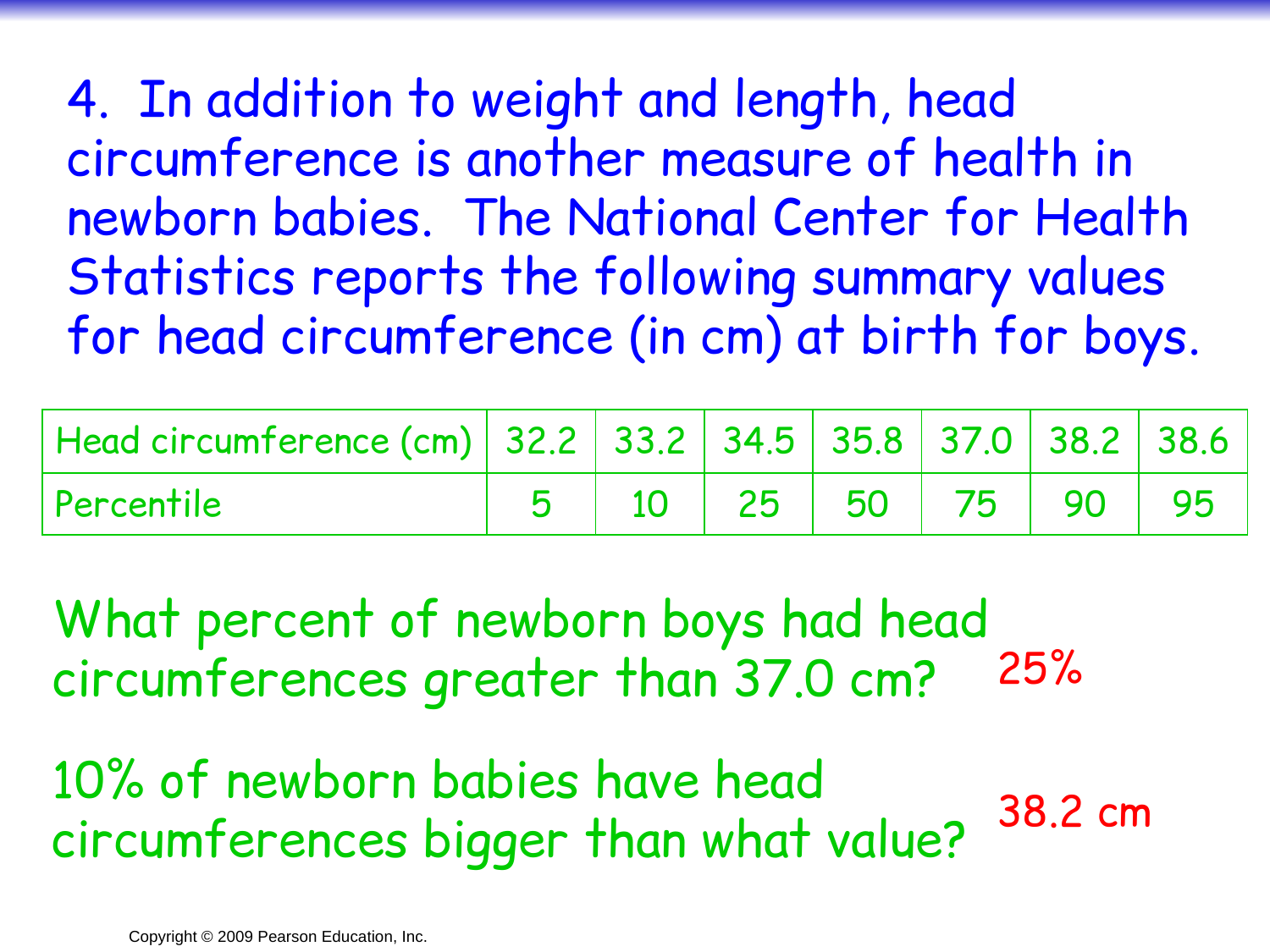

4.  In addition to weight and length, head circumference is another measure of health in newborn babies.  The National Center for Health Statistics reports the following summary values for head circumference (in cm) at birth for boys.
| Head circumference (cm) | 32.2 | 33.2 | 34.5 | 35.8 | 37.0 | 38.2 | 38.6 |
| --- | --- | --- | --- | --- | --- | --- | --- |
| Percentile | 5 | 10 | 25 | 50 | 75 | 90 | 95 |
What percent of newborn boys had head circumferences greater than 37.0 cm?
25%
10% of newborn babies have head circumferences bigger than what value?
38.2 cm